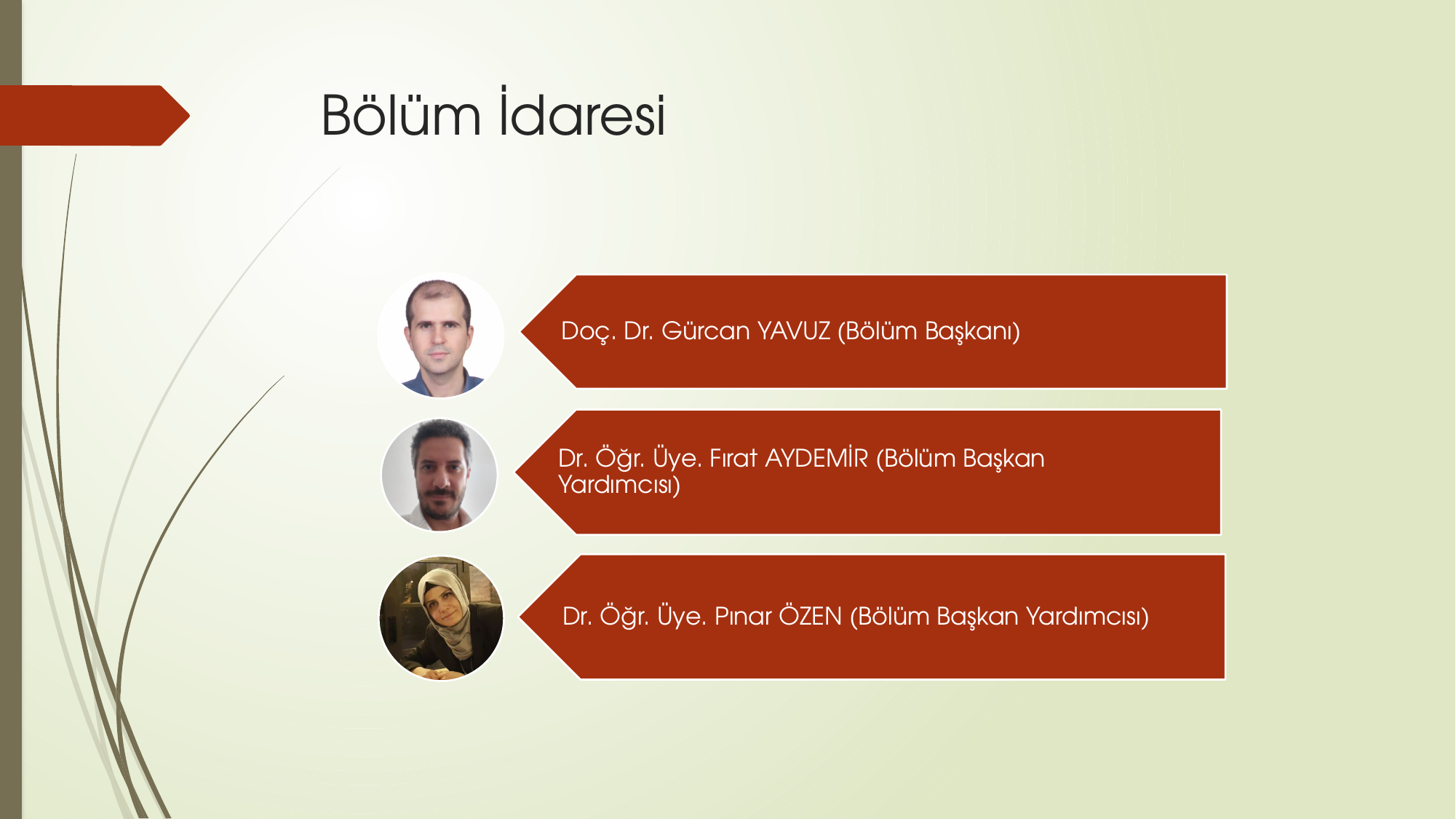

# Bölüm İdaresi
Doç. Dr. Gürcan YAVUZ (Bölüm Başkanı)
Dr. Öğr. Üye. Fırat AYDEMİR (Bölüm Başkan Yardımcısı)
Dr. Öğr. Üye. Pınar ÖZEN (Bölüm Başkan Yardımcısı)